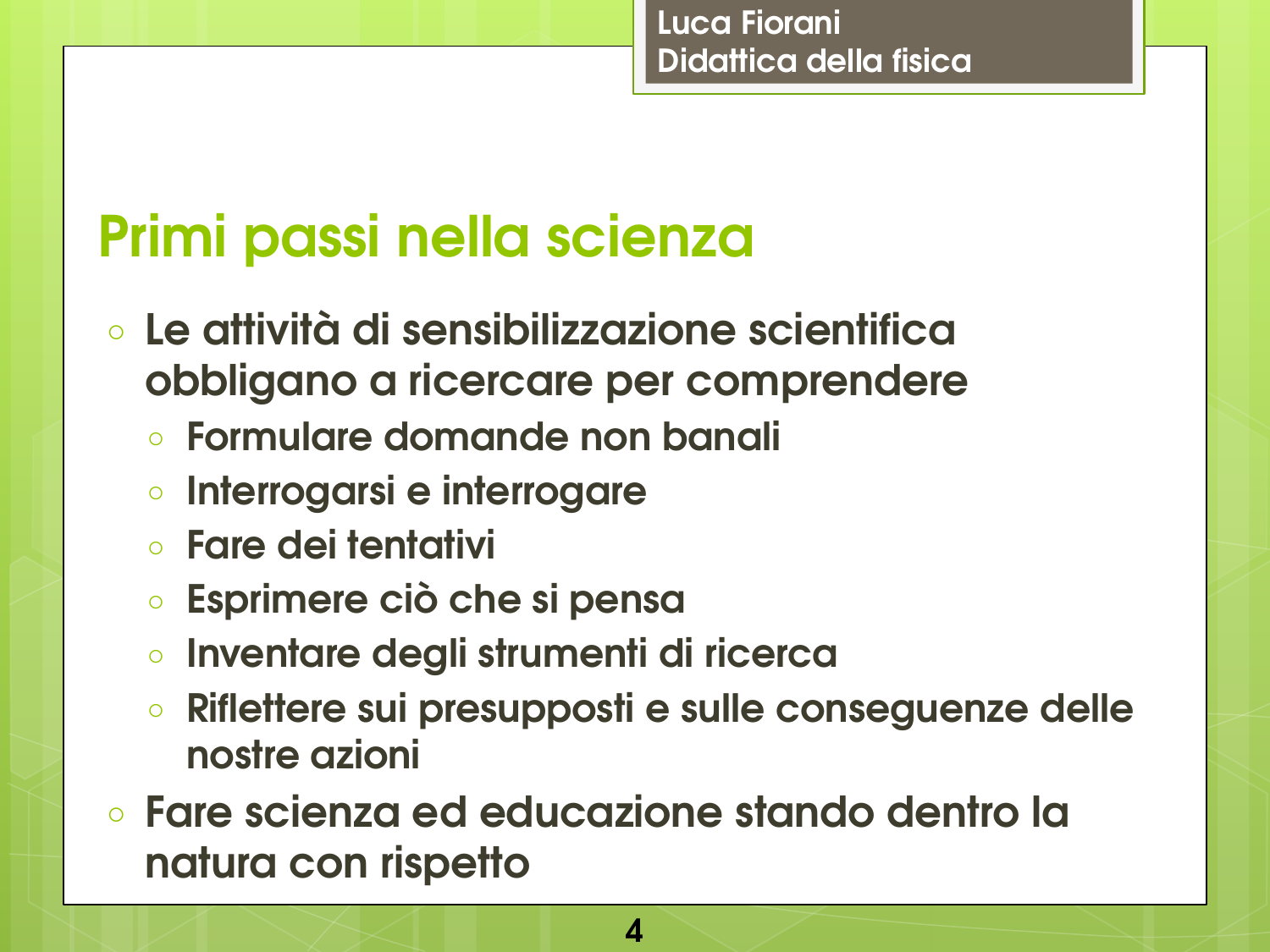

# Primi passi nella scienza
Le attività di sensibilizzazione scientifica obbligano a ricercare per comprendere
Formulare domande non banali
Interrogarsi e interrogare
Fare dei tentativi
Esprimere ciò che si pensa
Inventare degli strumenti di ricerca
Riflettere sui presupposti e sulle conseguenze delle nostre azioni
Fare scienza ed educazione stando dentro la natura con rispetto

4